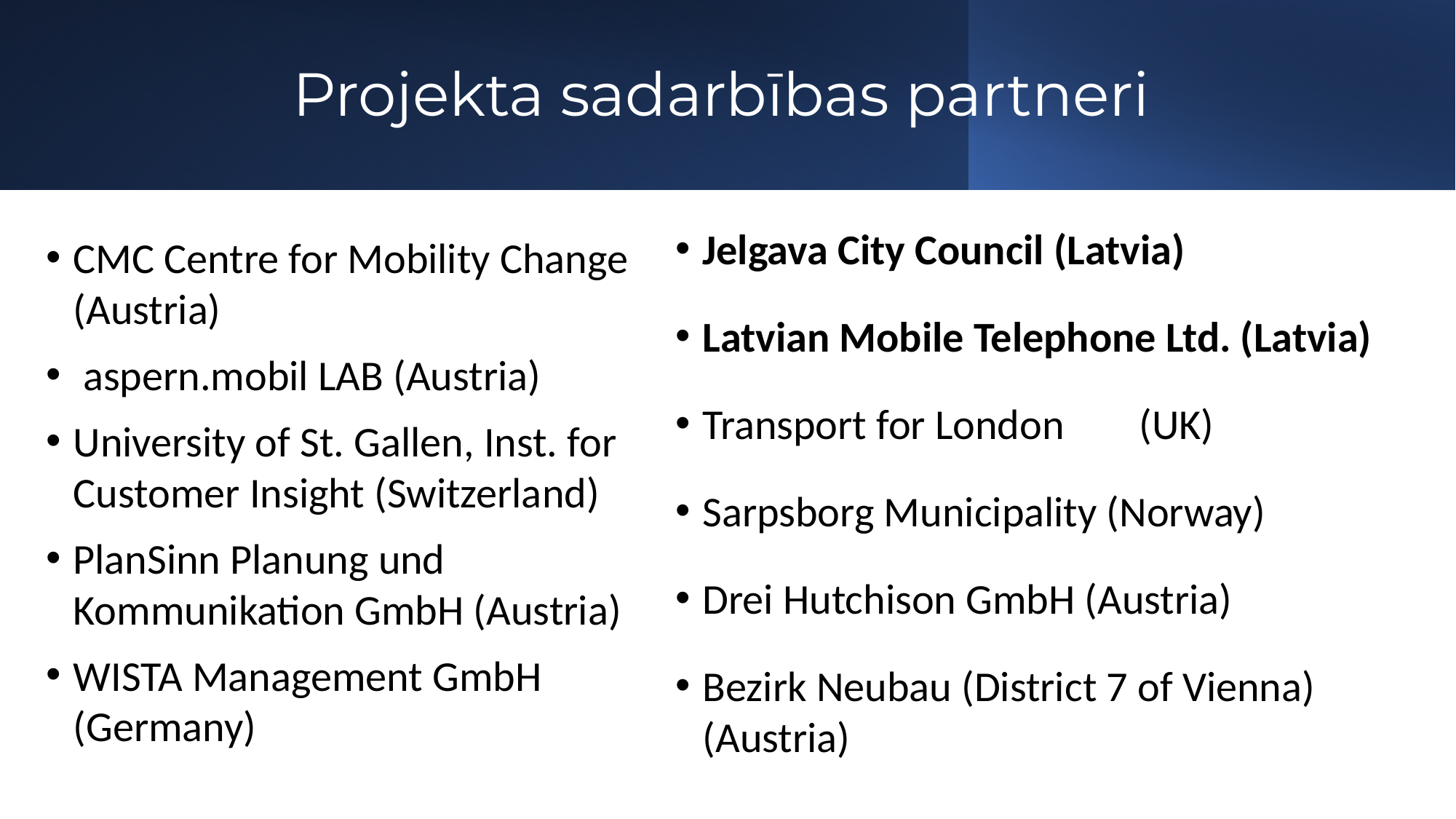

# Projekta sadarbības partneri
CMC Centre for Mobility Change (Austria)
 aspern.mobil LAB (Austria)
University of St. Gallen, Inst. for Customer Insight (Switzerland)
PlanSinn Planung und Kommunikation GmbH (Austria)
WISTA Management GmbH (Germany)
Jelgava City Council (Latvia)
Latvian Mobile Telephone Ltd. (Latvia)
Transport for London 	(UK)
Sarpsborg Municipality (Norway)
Drei Hutchison GmbH (Austria)
Bezirk Neubau (District 7 of Vienna) (Austria)